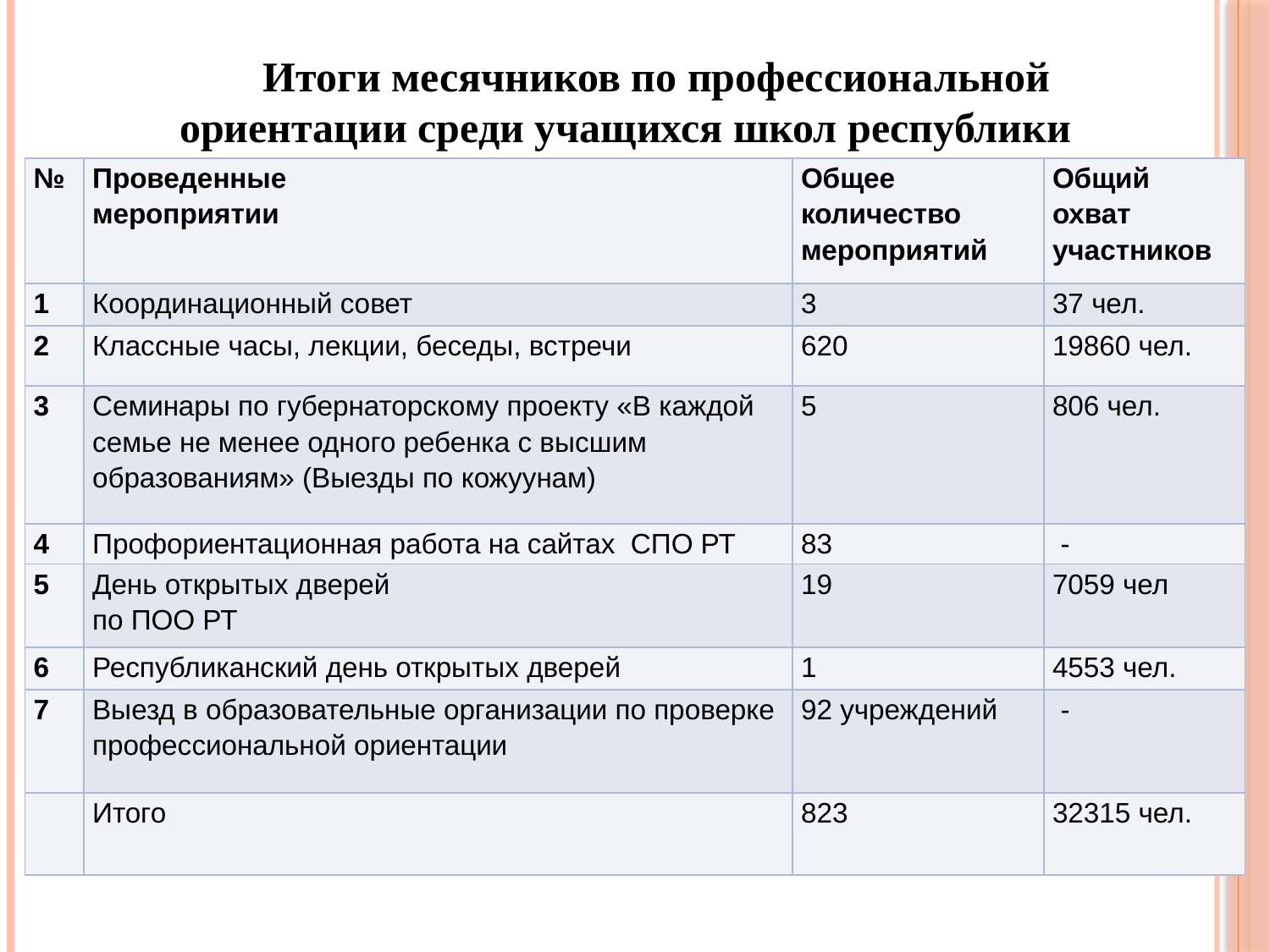

Итоги месячников по профессиональной ориентации среди учащихся школ республики
| № | Проведенные мероприятии | Общее количество мероприятий | Общий охват участников |
| --- | --- | --- | --- |
| 1 | Координационный совет | 3 | 37 чел. |
| 2 | Классные часы, лекции, беседы, встречи | 620 | 19860 чел. |
| 3 | Семинары по губернаторскому проекту «В каждой семье не менее одного ребенка с высшим образованиям» (Выезды по кожуунам) | 5 | 806 чел. |
| 4 | Профориентационная работа на сайтах СПО РТ | 83 | - |
| 5 | День открытых дверей по ПОО РТ | 19 | 7059 чел |
| 6 | Республиканский день открытых дверей | 1 | 4553 чел. |
| 7 | Выезд в образовательные организации по проверке профессиональной ориентации | 92 учреждений | - |
|  | Итого | 823 | 32315 чел. |